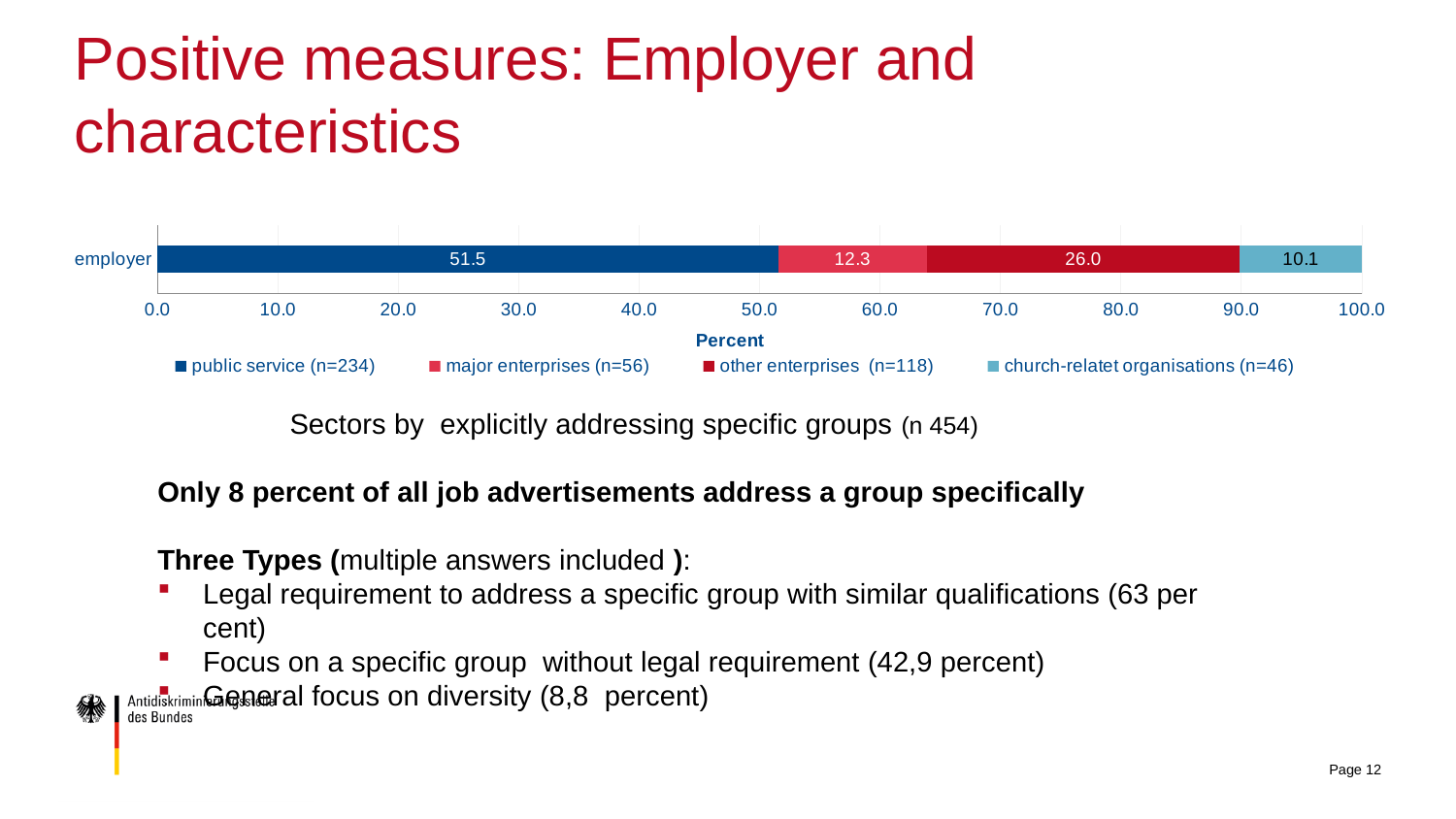

# Positive measures: Employer and characteristics

### Chart

| Category | public service (n=234) | major enterprises (n=56) | other enterprises  (n=118) | church-relatet organisations (n=46) |
|---|---|---|---|---|
| employer | 51.541850220264315 | 12.334801762114537 | 25.991189427312776 | 10.13215859030837 |
Sectors by  explicitly addressing specific groups (n 454)
Only 8 percent of all job advertisements address a group specifically

Three Types (multiple answers included ):
Legal requirement to address a specific group with similar qualifications (63 per cent)
Focus on a specific group  without legal requirement (42,9 percent)
General focus on diversity (8,8  percent)
Page 12